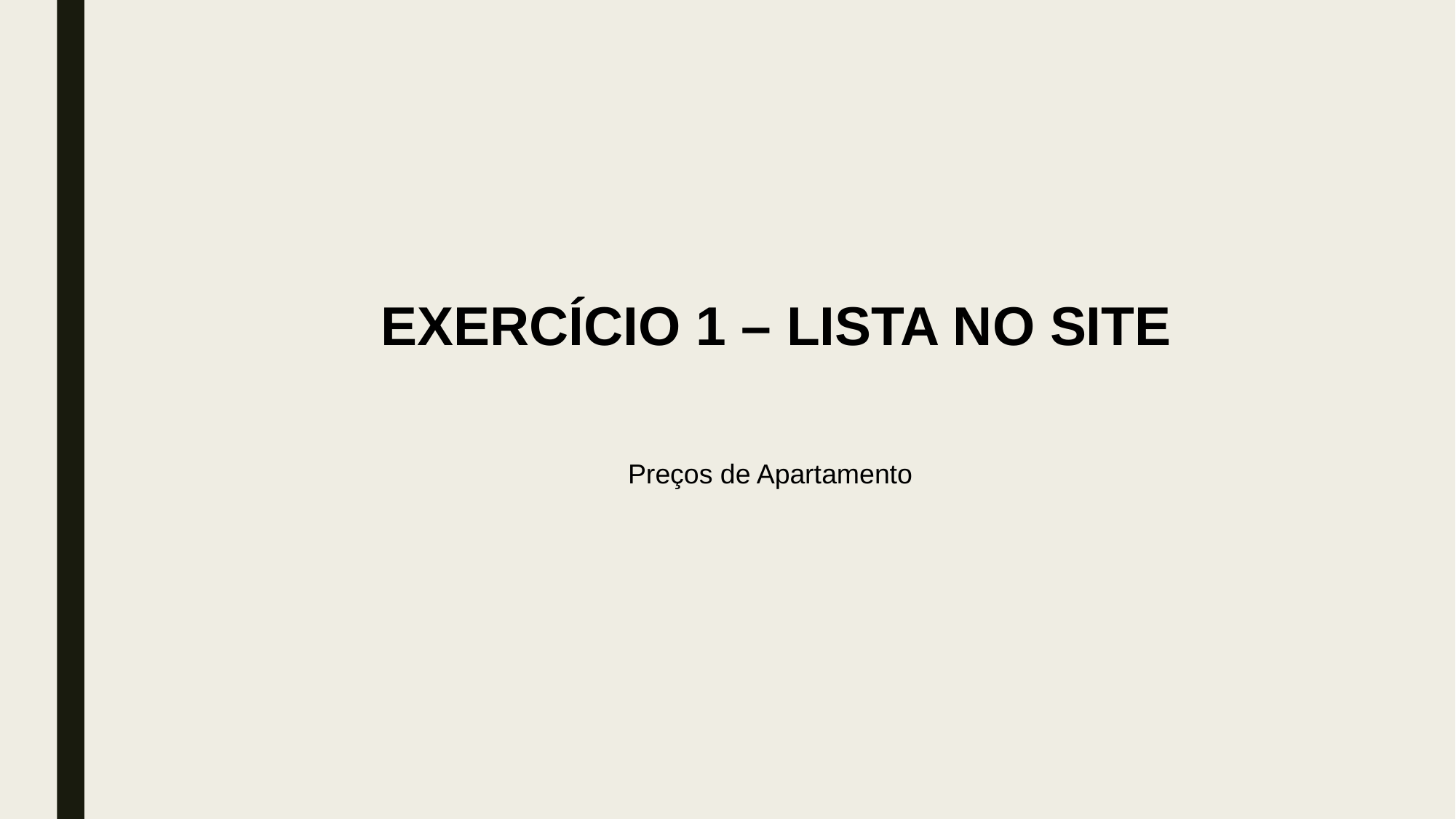

EXERCÍCIO 1 – LISTA NO SITE
Preços de Apartamento